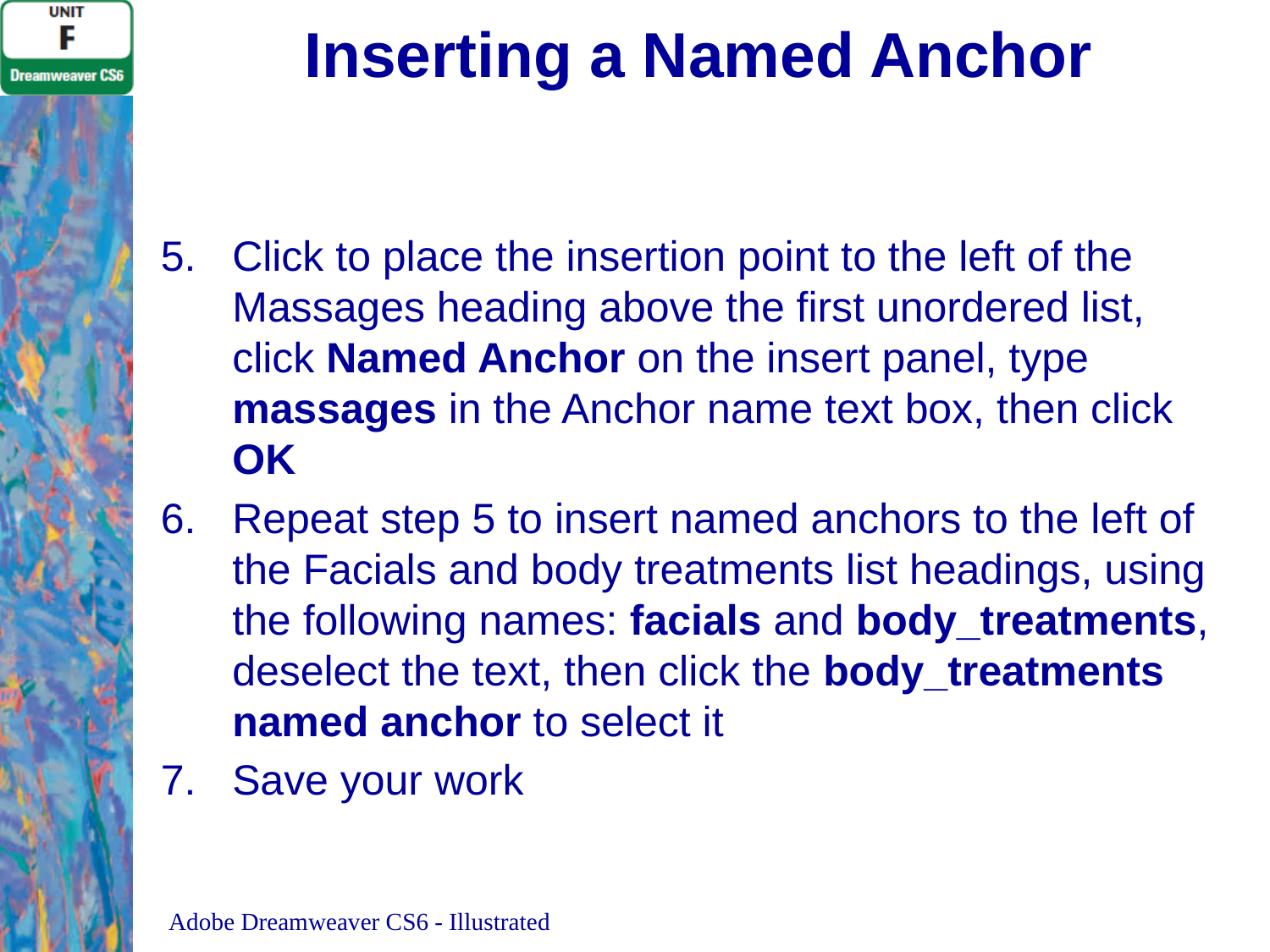

# Inserting a Named Anchor
Click to place the insertion point to the left of the Massages heading above the first unordered list, click Named Anchor on the insert panel, type massages in the Anchor name text box, then click OK
Repeat step 5 to insert named anchors to the left of the Facials and body treatments list headings, using the following names: facials and body_treatments, deselect the text, then click the body_treatments named anchor to select it
Save your work

Adobe Dreamweaver CS6 - Illustrated